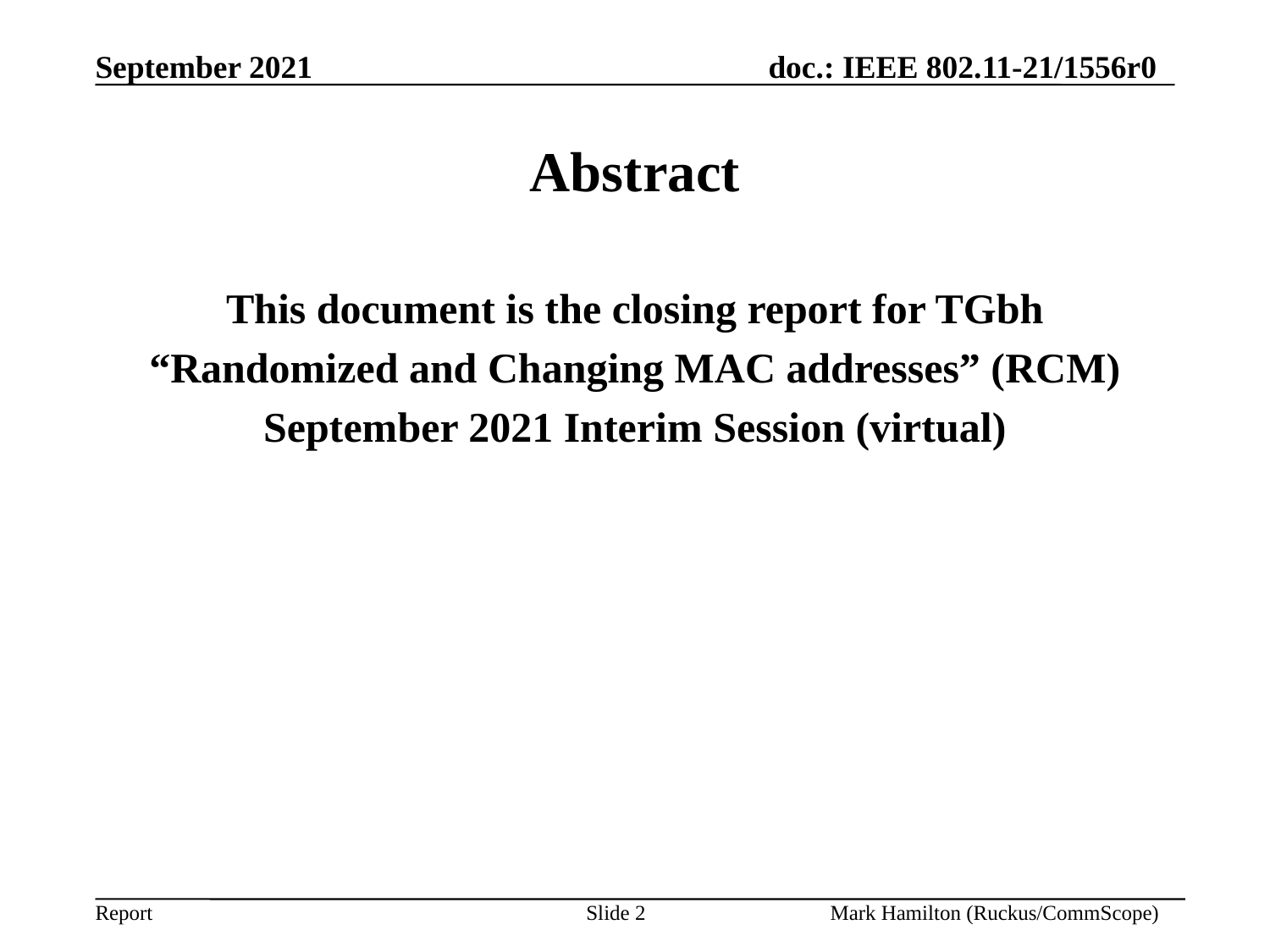

# Abstract
This document is the closing report for TGbh
“Randomized and Changing MAC addresses” (RCM)
September 2021 Interim Session (virtual)